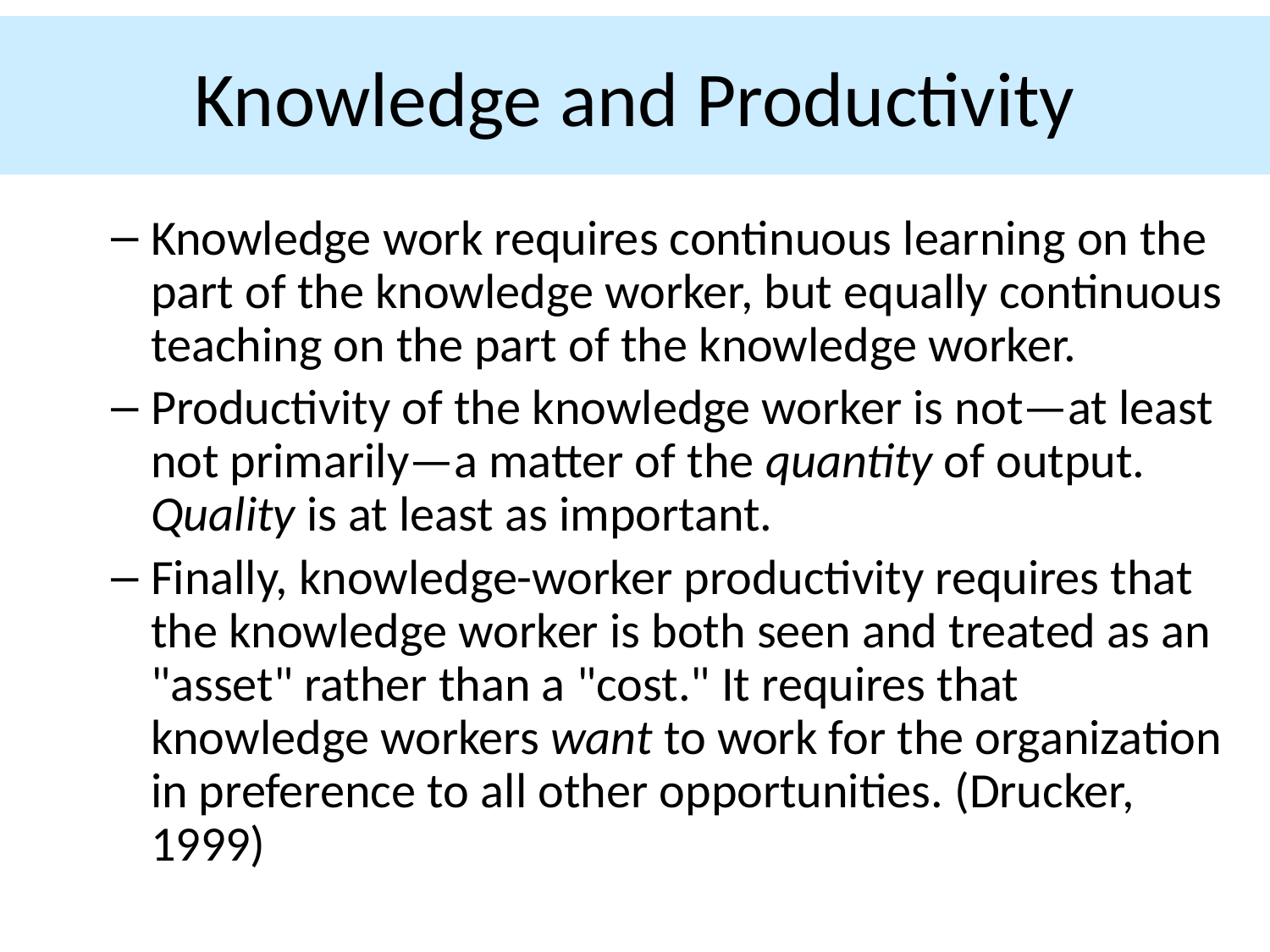

# Knowledge and Productivity
Knowledge work requires continuous learning on the part of the knowledge worker, but equally continuous teaching on the part of the knowledge worker.
Productivity of the knowledge worker is not—at least not primarily—a matter of the quantity of output. Quality is at least as important.
Finally, knowledge-worker productivity requires that the knowledge worker is both seen and treated as an "asset" rather than a "cost." It requires that knowledge workers want to work for the organization in preference to all other opportunities. (Drucker, 1999)